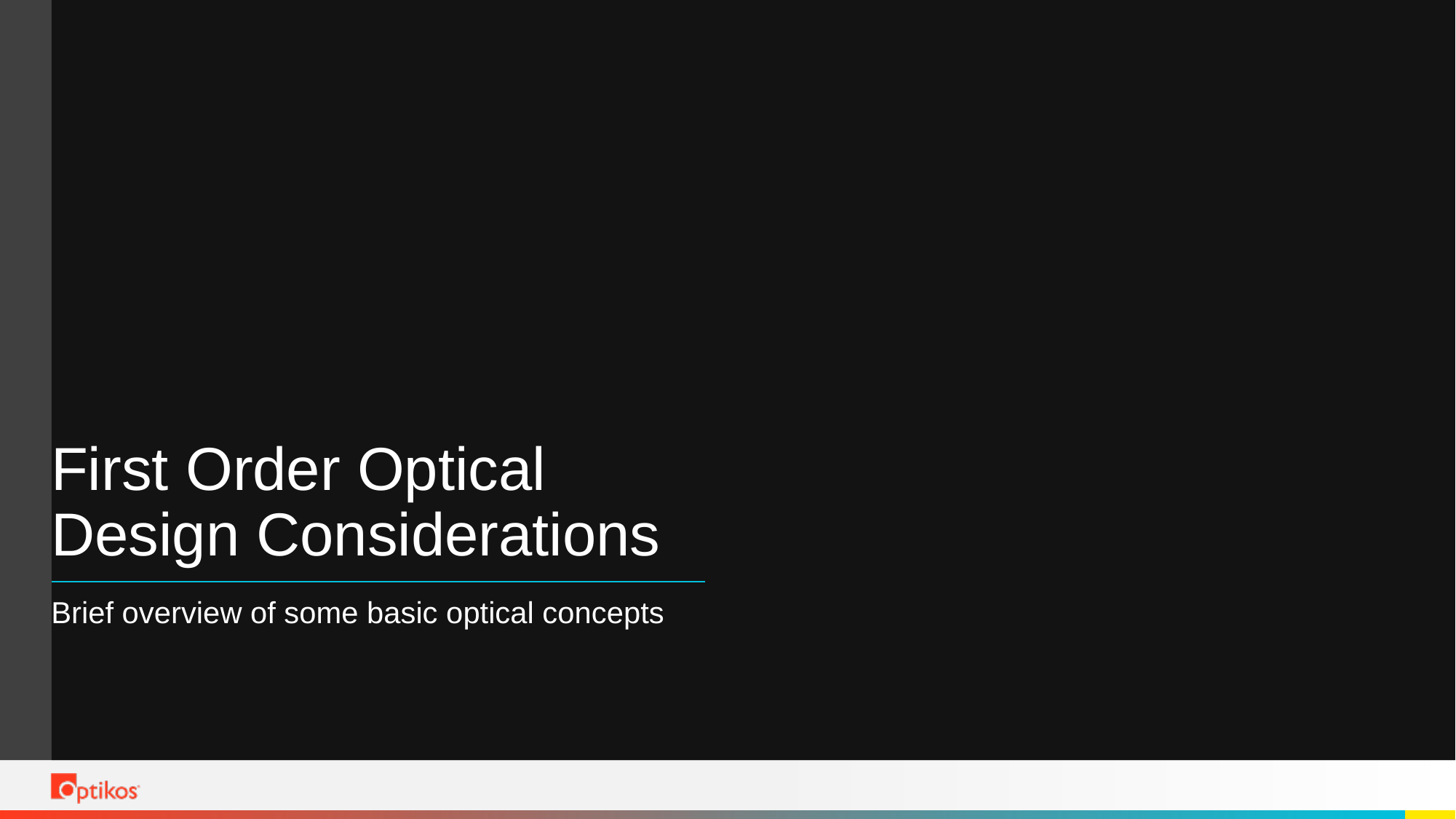

# First Order Optical Design Considerations
Brief overview of some basic optical concepts